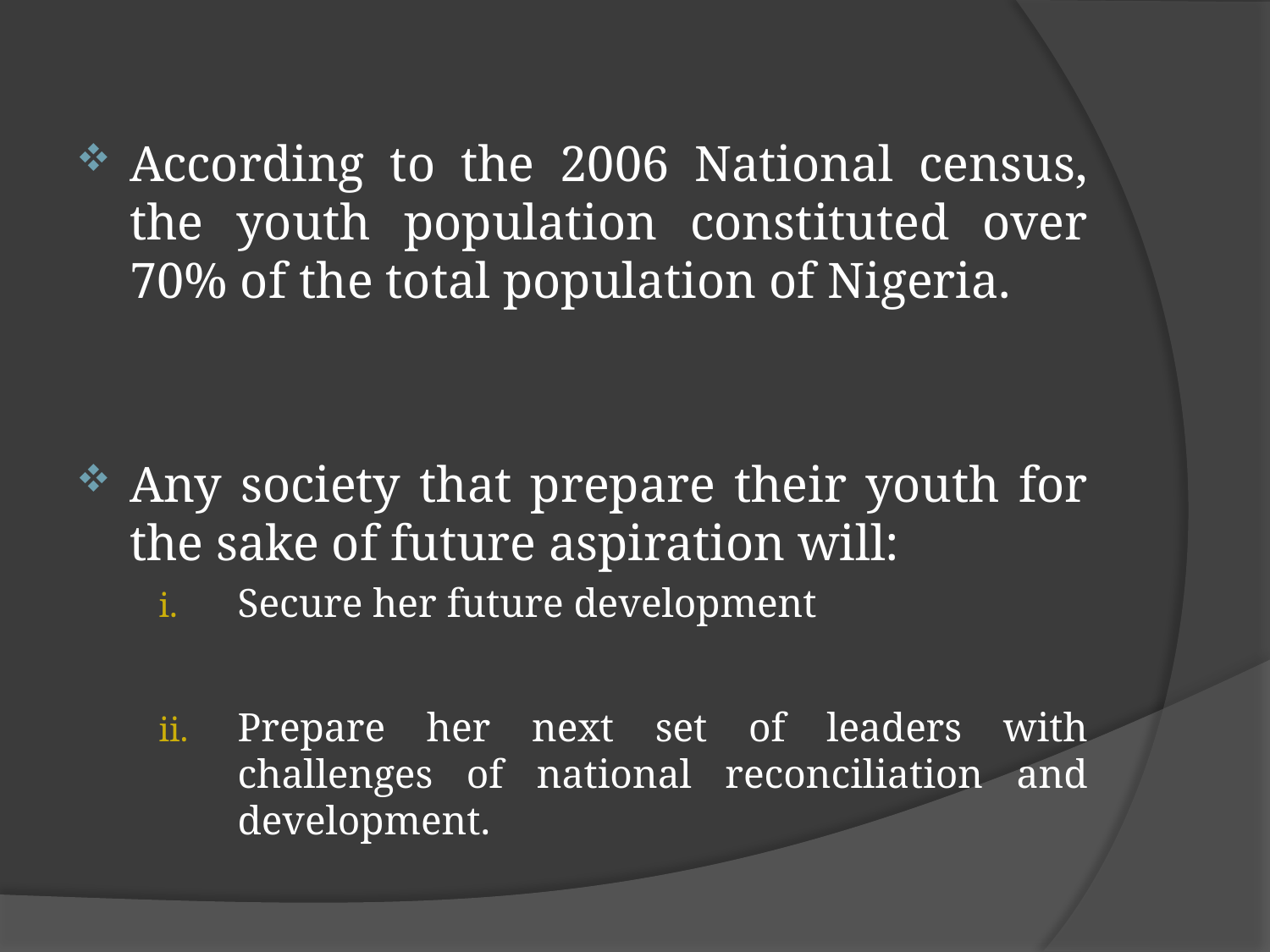

According to the 2006 National census, the youth population constituted over 70% of the total population of Nigeria.

Any society that prepare their youth for the sake of future aspiration will:
Secure her future development

Prepare her next set of leaders with challenges of national reconciliation and development.